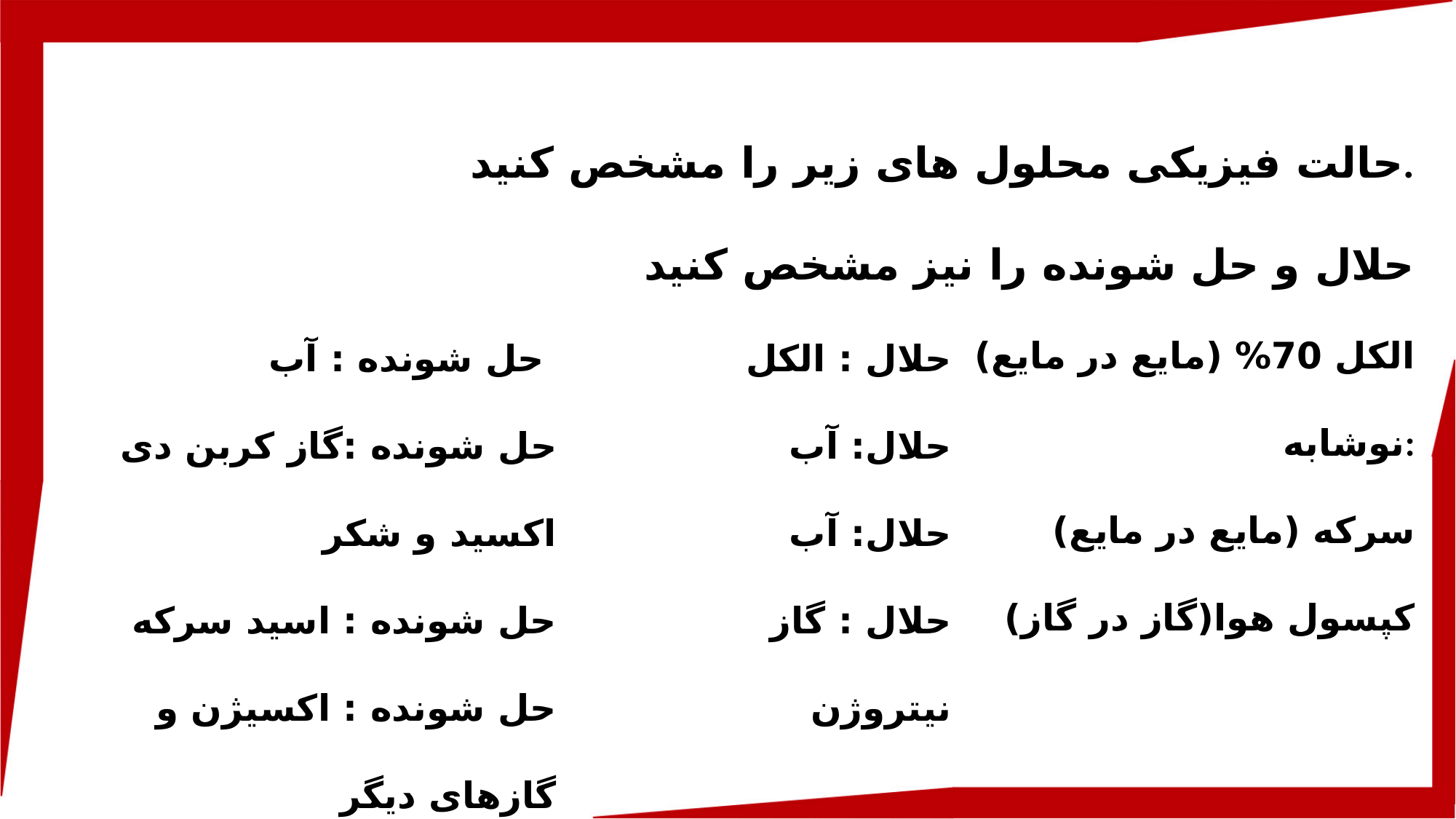

حالت فیزیکی محلول های زیر را مشخص کنید.
حلال و حل شونده را نیز مشخص کنید
الکل 70% (مایع در مایع)
نوشابه:
سرکه (مایع در مایع)
کپسول هوا(گاز در گاز)

حل شونده : آب
حل شونده :گاز کربن دی اکسید و شکر
حل شونده : اسید سرکه
حل شونده : اکسیژن و گازهای دیگر
حلال : الکل
حلال: آب
حلال: آب
حلال : گاز نیتروژن